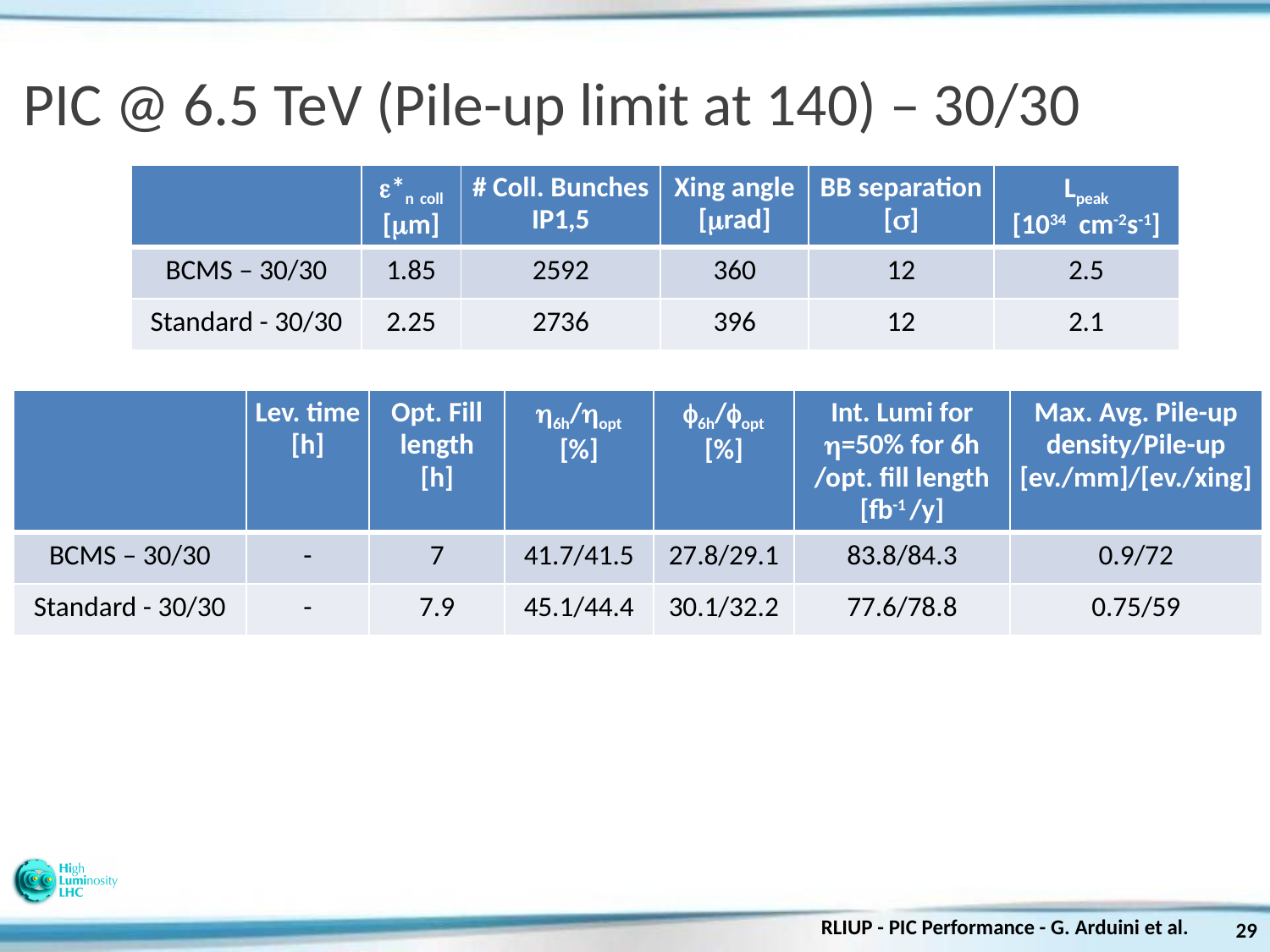

# PIC @ 6.5 TeV (Pile-up limit at 140) – 30/30
|  | ε\*n coll [μm] | # Coll. Bunches IP1,5 | Xing angle [μrad] | BB separation [σ] | Lpeak [1034 cm-2s-1] |
| --- | --- | --- | --- | --- | --- |
| BCMS – 30/30 | 1.85 | 2592 | 360 | 12 | 2.5 |
| Standard - 30/30 | 2.25 | 2736 | 396 | 12 | 2.1 |
|  | Lev. time [h] | Opt. Fill length [h] | η6h/ηopt [%] | φ6h/φopt [%] | Int. Lumi for η=50% for 6h /opt. fill length [fb-1 /y] | Max. Avg. Pile-up density/Pile-up [ev./mm]/[ev./xing] |
| --- | --- | --- | --- | --- | --- | --- |
| BCMS – 30/30 | - | 7 | 41.7/41.5 | 27.8/29.1 | 83.8/84.3 | 0.9/72 |
| Standard - 30/30 | - | 7.9 | 45.1/44.4 | 30.1/32.2 | 77.6/78.8 | 0.75/59 |
RLIUP - PIC Performance - G. Arduini et al.
29